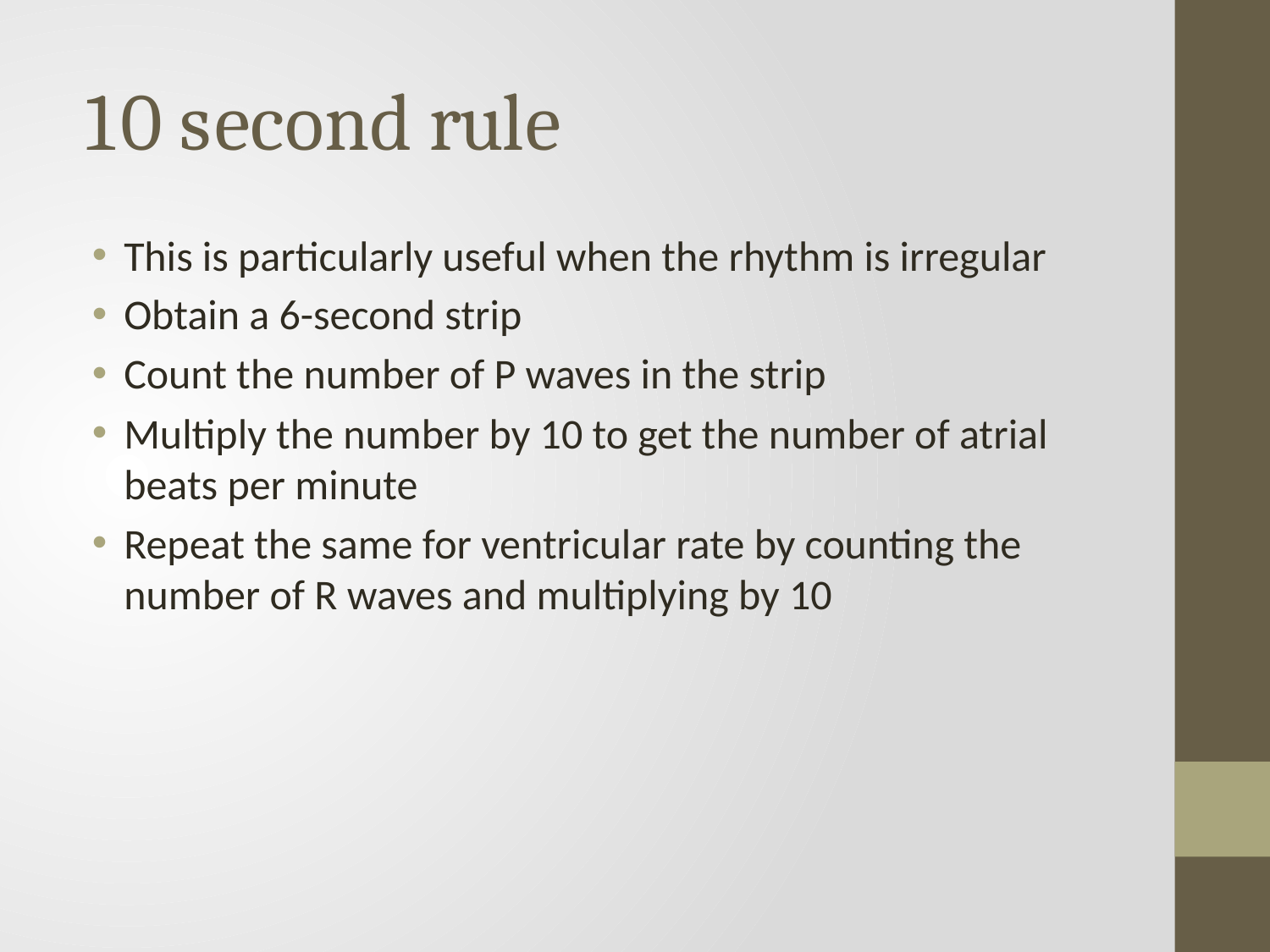

# 10 second rule
This is particularly useful when the rhythm is irregular
Obtain a 6-second strip
Count the number of P waves in the strip
Multiply the number by 10 to get the number of atrial beats per minute
Repeat the same for ventricular rate by counting the number of R waves and multiplying by 10